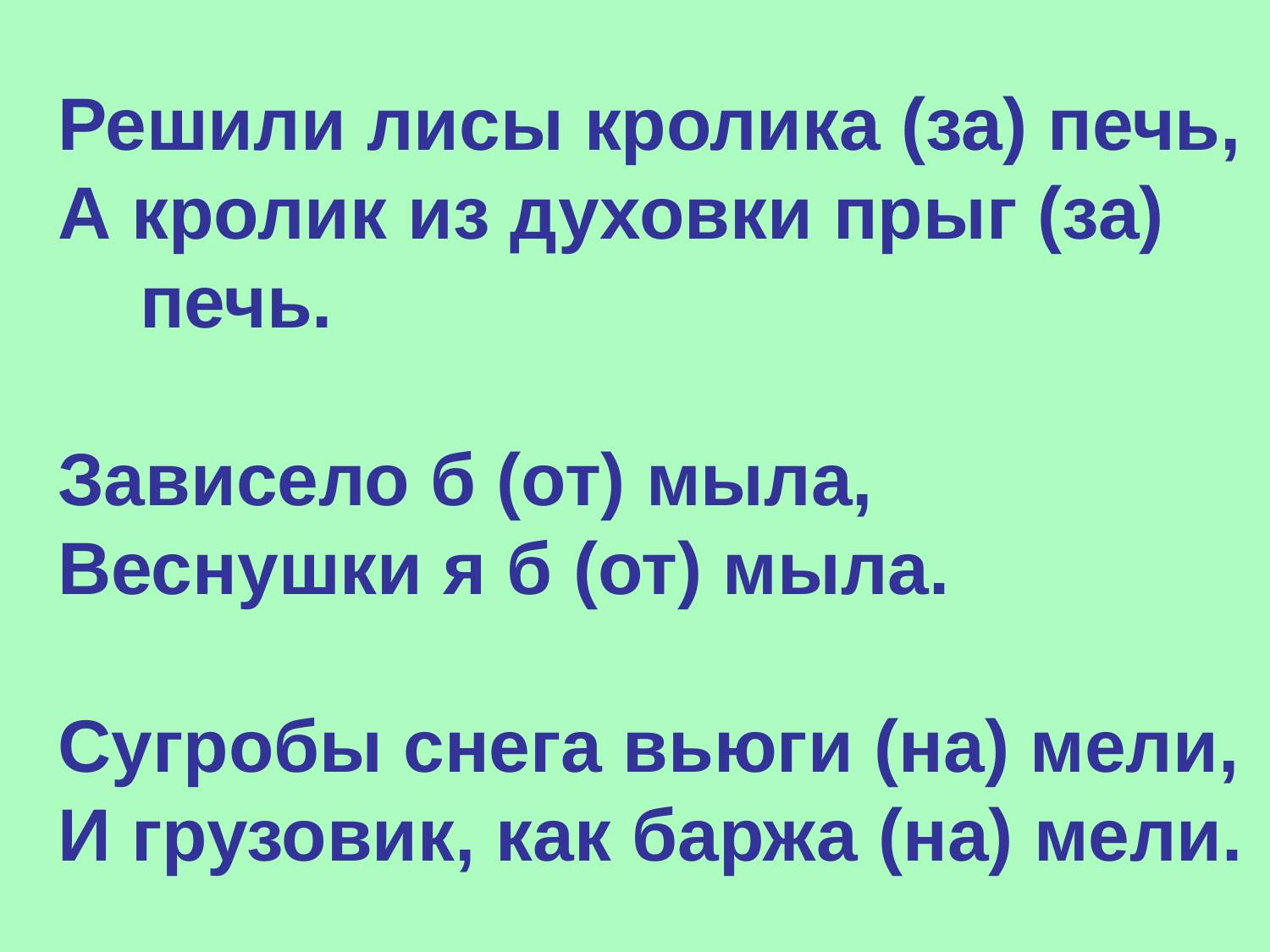

# Решили лисы кролика (за) печь, А кролик из духовки прыг (за)         печь. Зависело б (от) мыла, Веснушки я б (от) мыла. Сугробы снега вьюги (на) мели, И грузовик, как баржа (на) мели.